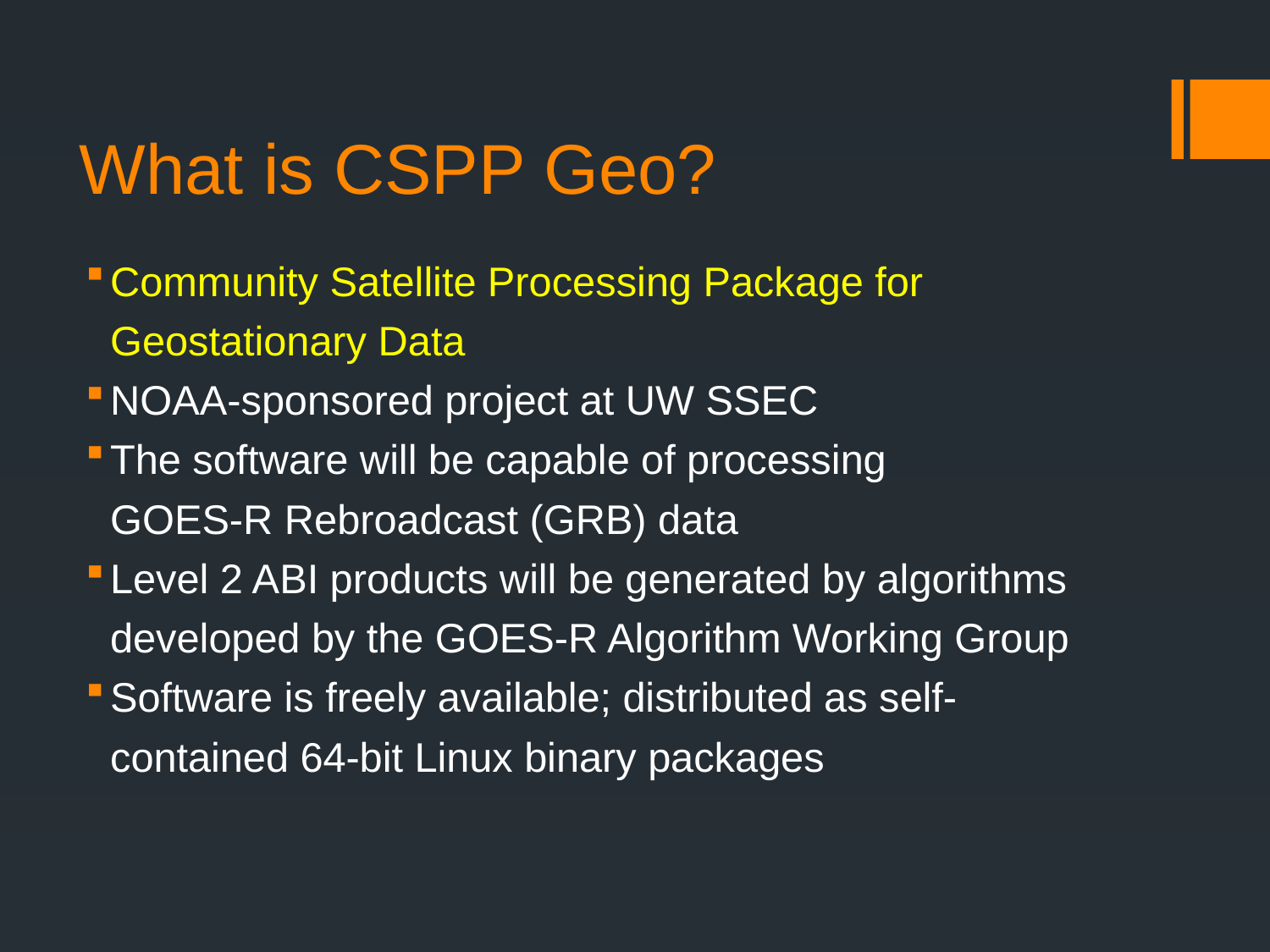

# What is CSPP Geo?
Community Satellite Processing Package for Geostationary Data
NOAA-sponsored project at UW SSEC
The software will be capable of processing
GOES-R Rebroadcast (GRB) data
Level 2 ABI products will be generated by algorithms developed by the GOES-R Algorithm Working Group
Software is freely available; distributed as self-contained 64-bit Linux binary packages